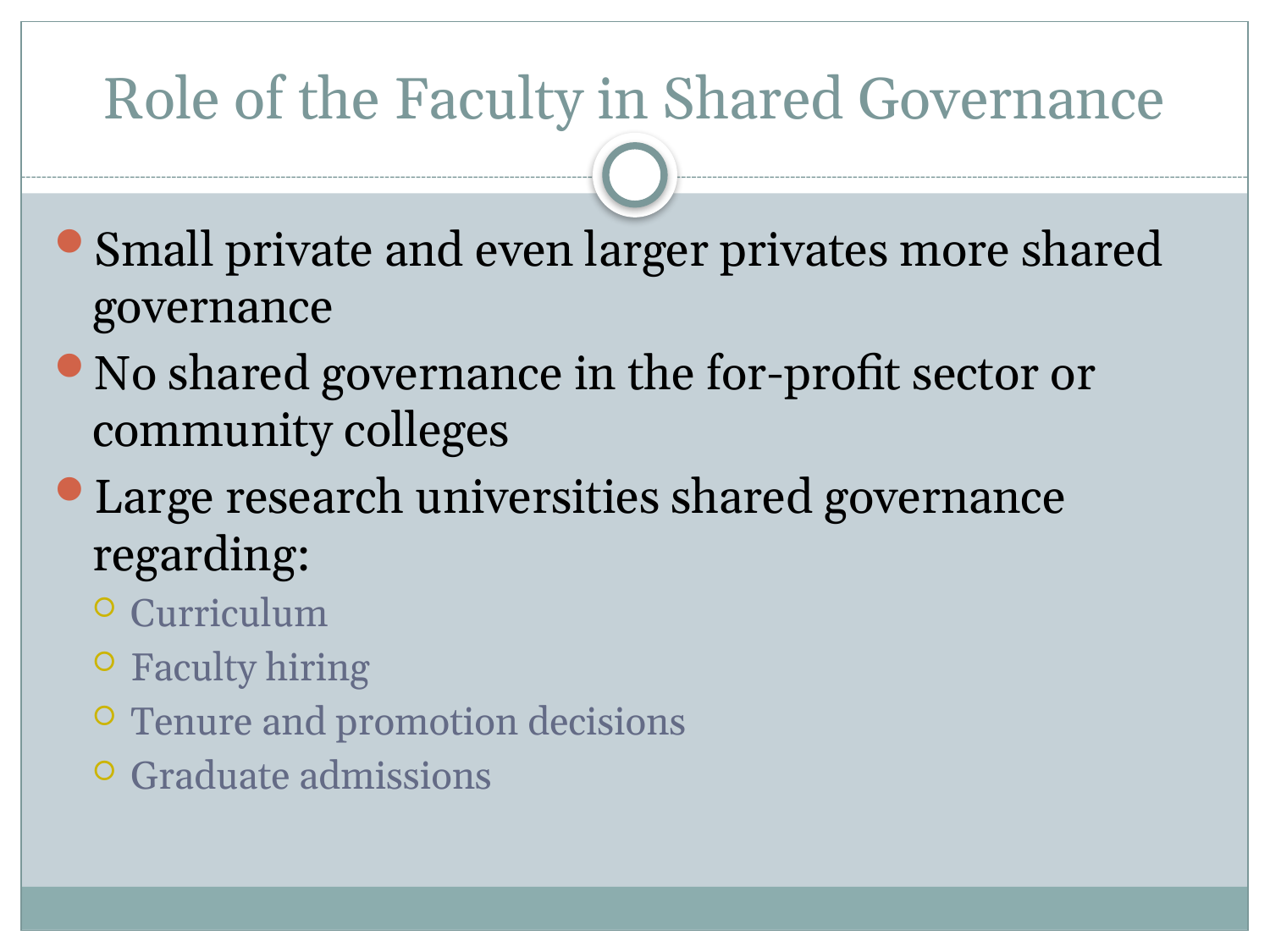

# Role of the Faculty in Shared Governance
Small private and even larger privates more shared governance
No shared governance in the for-profit sector or community colleges
Large research universities shared governance regarding:
Curriculum
Faculty hiring
Tenure and promotion decisions
Graduate admissions